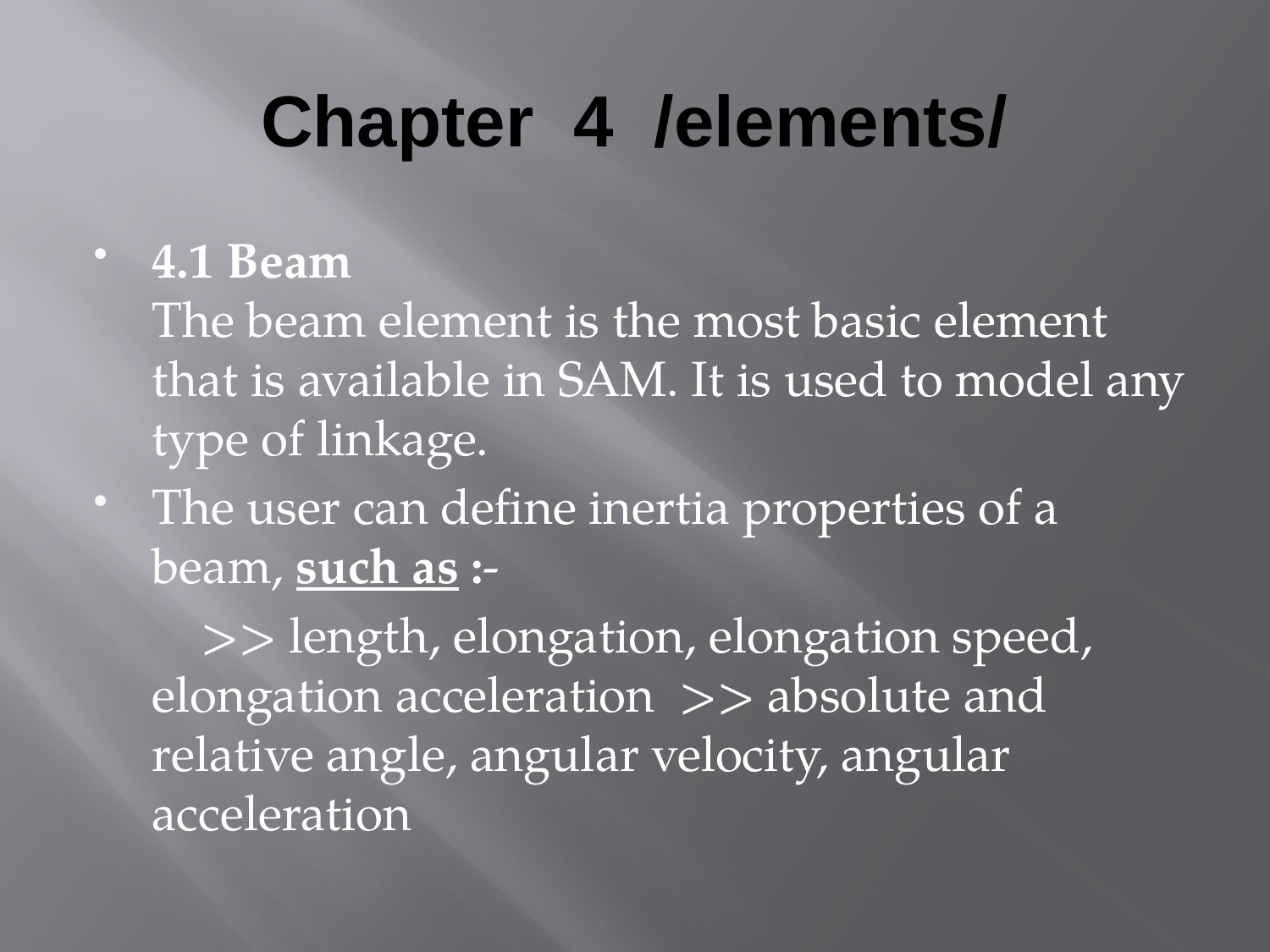

# Chapter  4  /elements/
4.1 Beam
The beam element is the most basic element that is available in SAM. It is used to model any type of linkage.
The user can define inertia properties of a beam, such as :-
    >> length, elongation, elongation speed, elongation acceleration  >> absolute and relative angle, angular velocity, angular acceleration